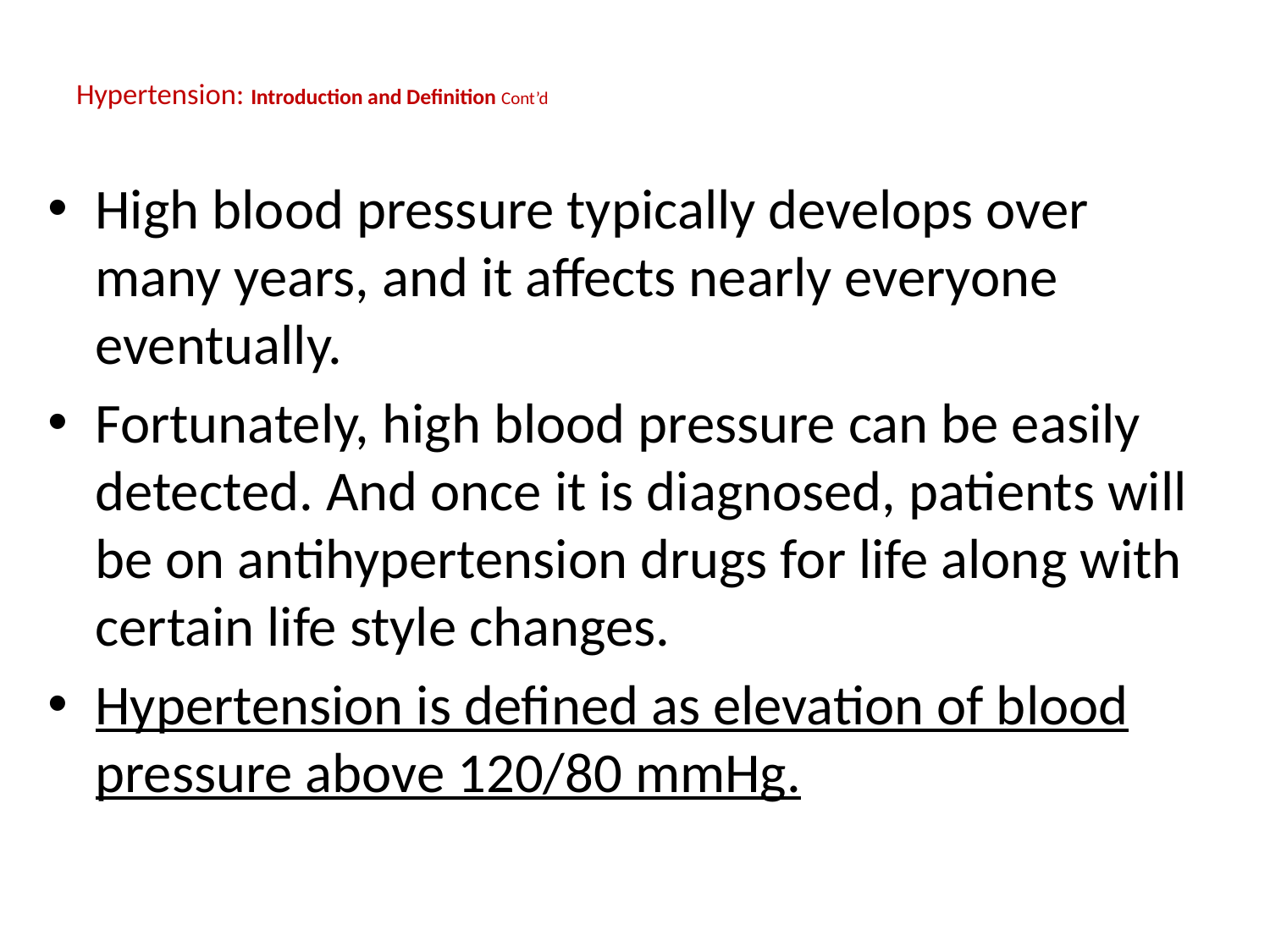

# Hypertension: Introduction and Definition Cont’d
High blood pressure typically develops over many years, and it affects nearly everyone eventually.
Fortunately, high blood pressure can be easily detected. And once it is diagnosed, patients will be on antihypertension drugs for life along with certain life style changes.
Hypertension is defined as elevation of blood pressure above 120/80 mmHg.